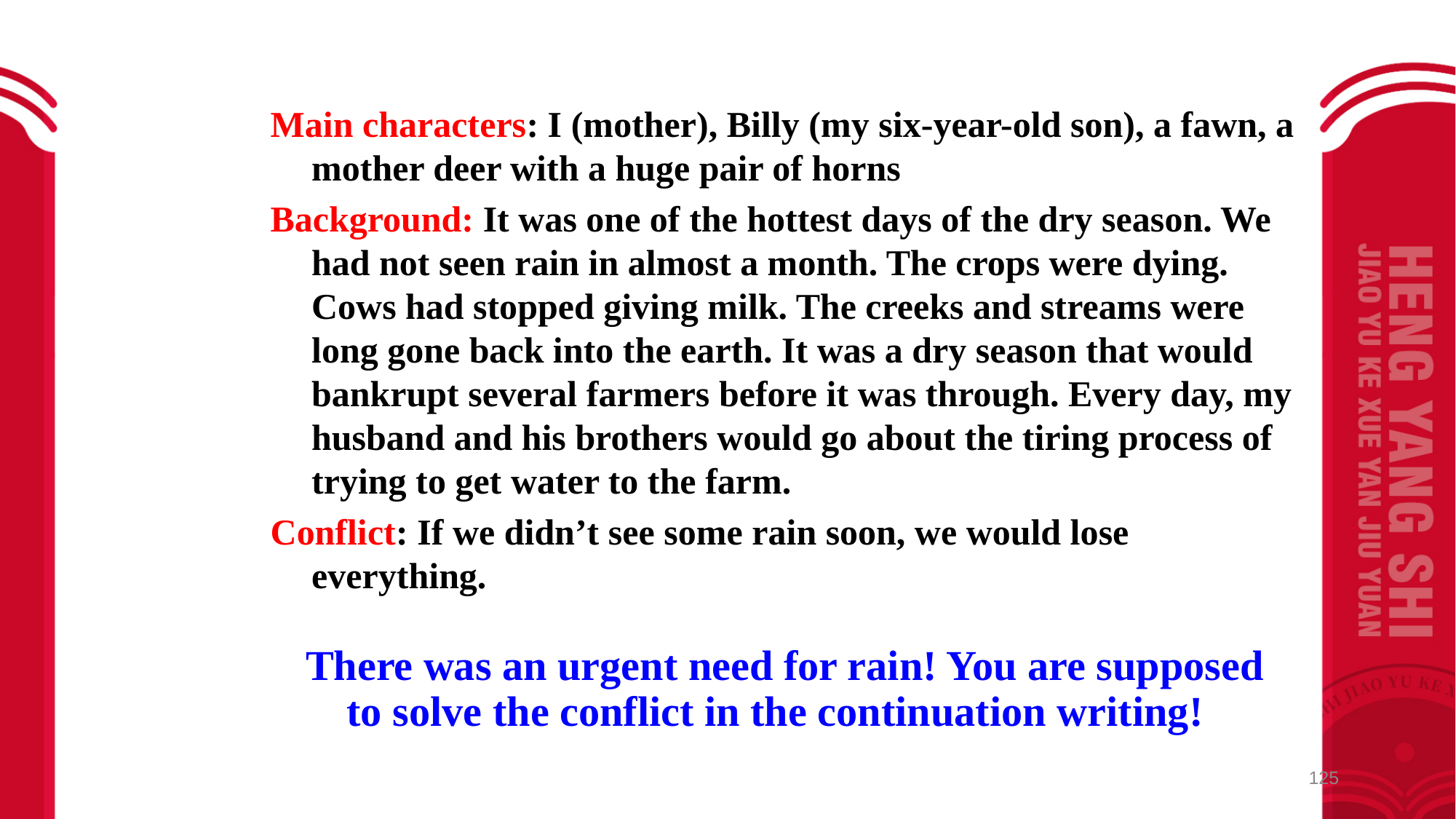

Main characters: I (mother), Billy (my six-year-old son), a fawn, a mother deer with a huge pair of horns
Background: It was one of the hottest days of the dry season. We had not seen rain in almost a month. The crops were dying. Cows had stopped giving milk. The creeks and streams were long gone back into the earth. It was a dry season that would bankrupt several farmers before it was through. Every day, my husband and his brothers would go about the tiring process of trying to get water to the farm.
Conflict: If we didn’t see some rain soon, we would lose everything.
There was an urgent need for rain! You are supposed to solve the conflict in the continuation writing!
125